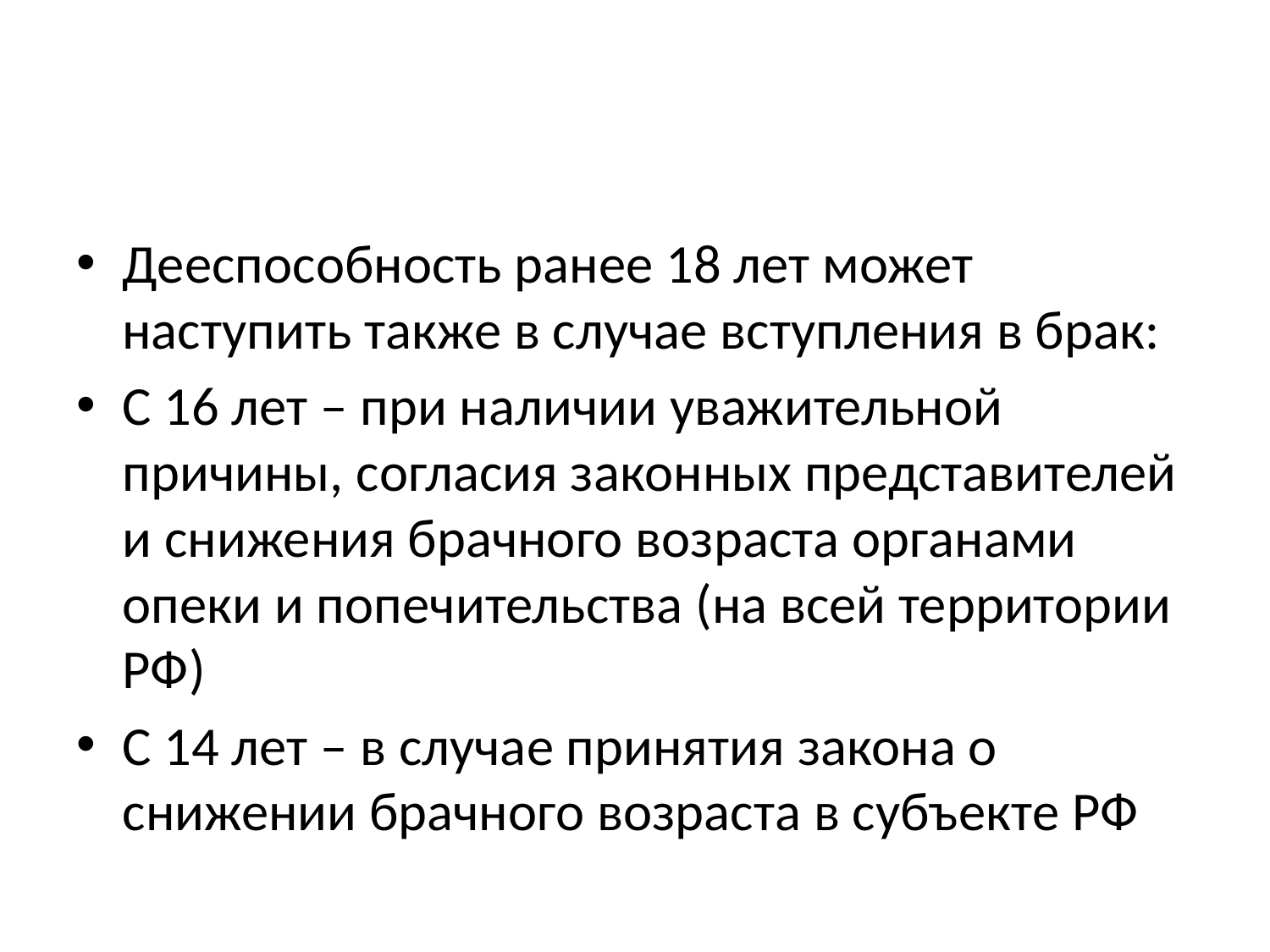

#
Дееспособность ранее 18 лет может наступить также в случае вступления в брак:
С 16 лет – при наличии уважительной причины, согласия законных представителей и снижения брачного возраста органами опеки и попечительства (на всей территории РФ)
С 14 лет – в случае принятия закона о снижении брачного возраста в субъекте РФ